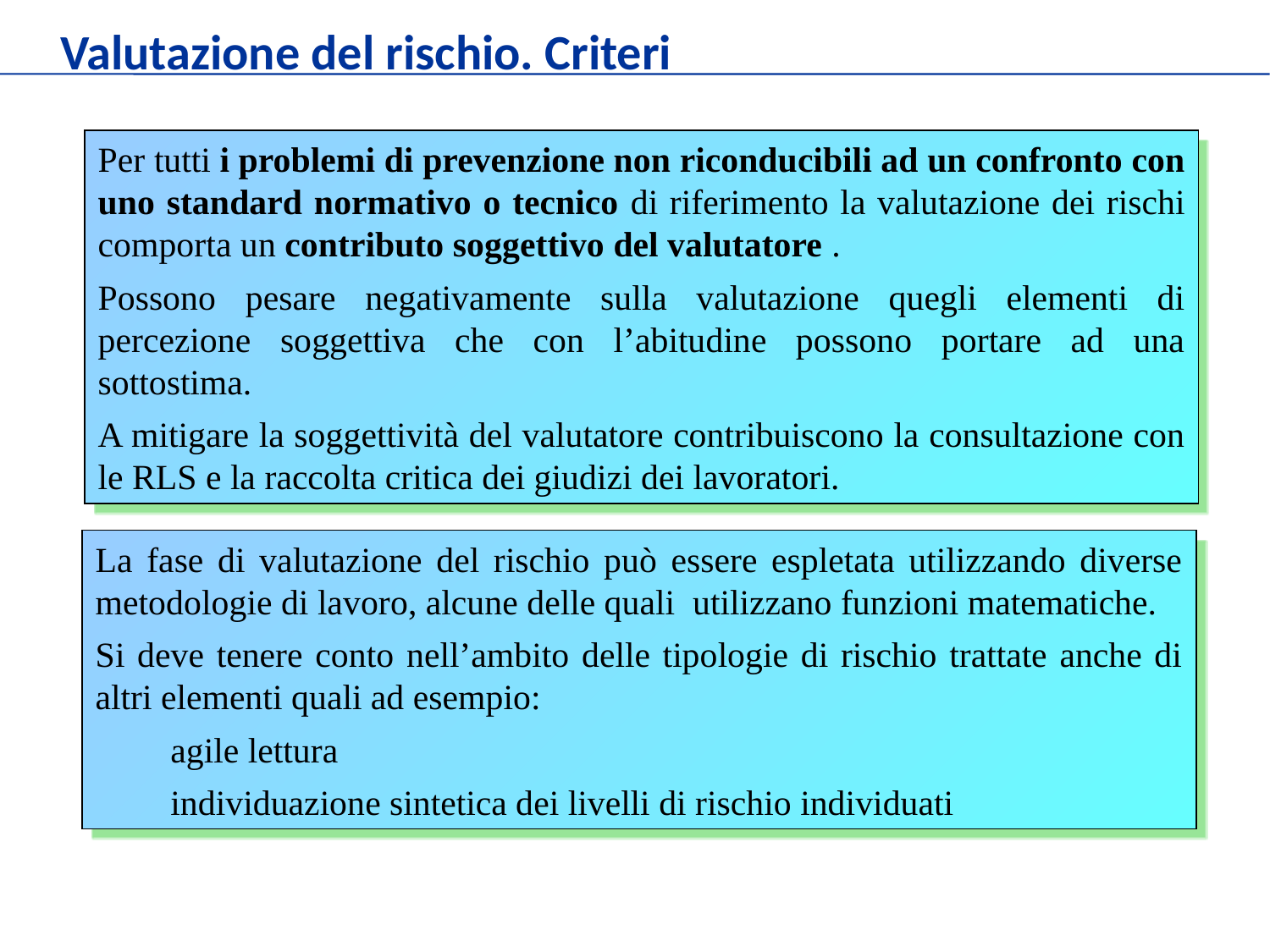

Valutazione del rischio. Criteri

Per tutti i problemi di prevenzione non riconducibili ad un confronto con uno standard normativo o tecnico di riferimento la valutazione dei rischi comporta un contributo soggettivo del valutatore .
Possono pesare negativamente sulla valutazione quegli elementi di percezione soggettiva che con l’abitudine possono portare ad una sottostima.
A mitigare la soggettività del valutatore contribuiscono la consultazione con le RLS e la raccolta critica dei giudizi dei lavoratori.
La fase di valutazione del rischio può essere espletata utilizzando diverse metodologie di lavoro, alcune delle quali  utilizzano funzioni matematiche.
Si deve tenere conto nell’ambito delle tipologie di rischio trattate anche di altri elementi quali ad esempio:
 agile lettura
 individuazione sintetica dei livelli di rischio individuati